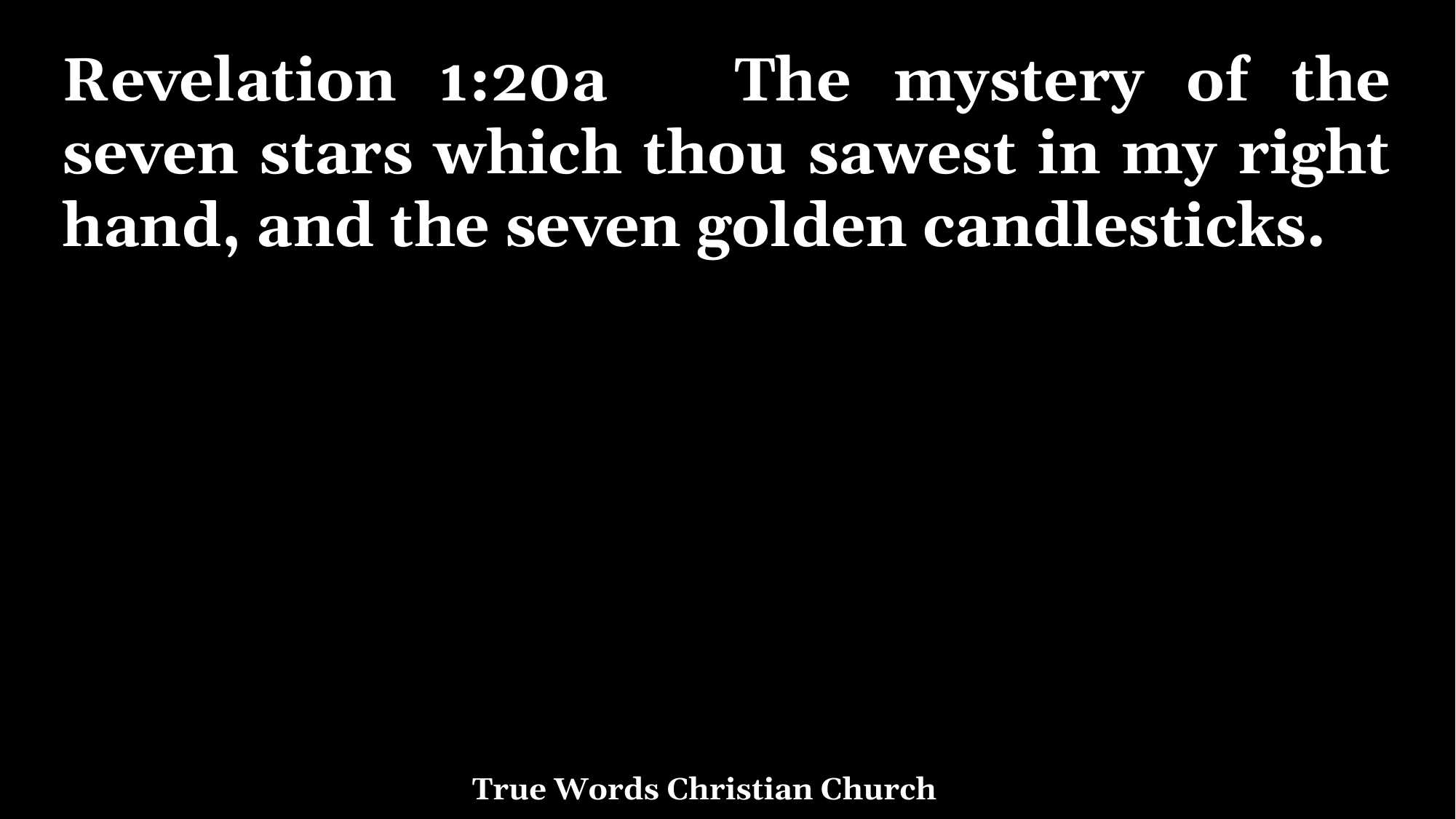

Revelation 1:20a   The mystery of the seven stars which thou sawest in my right hand, and the seven golden candlesticks.
True Words Christian Church